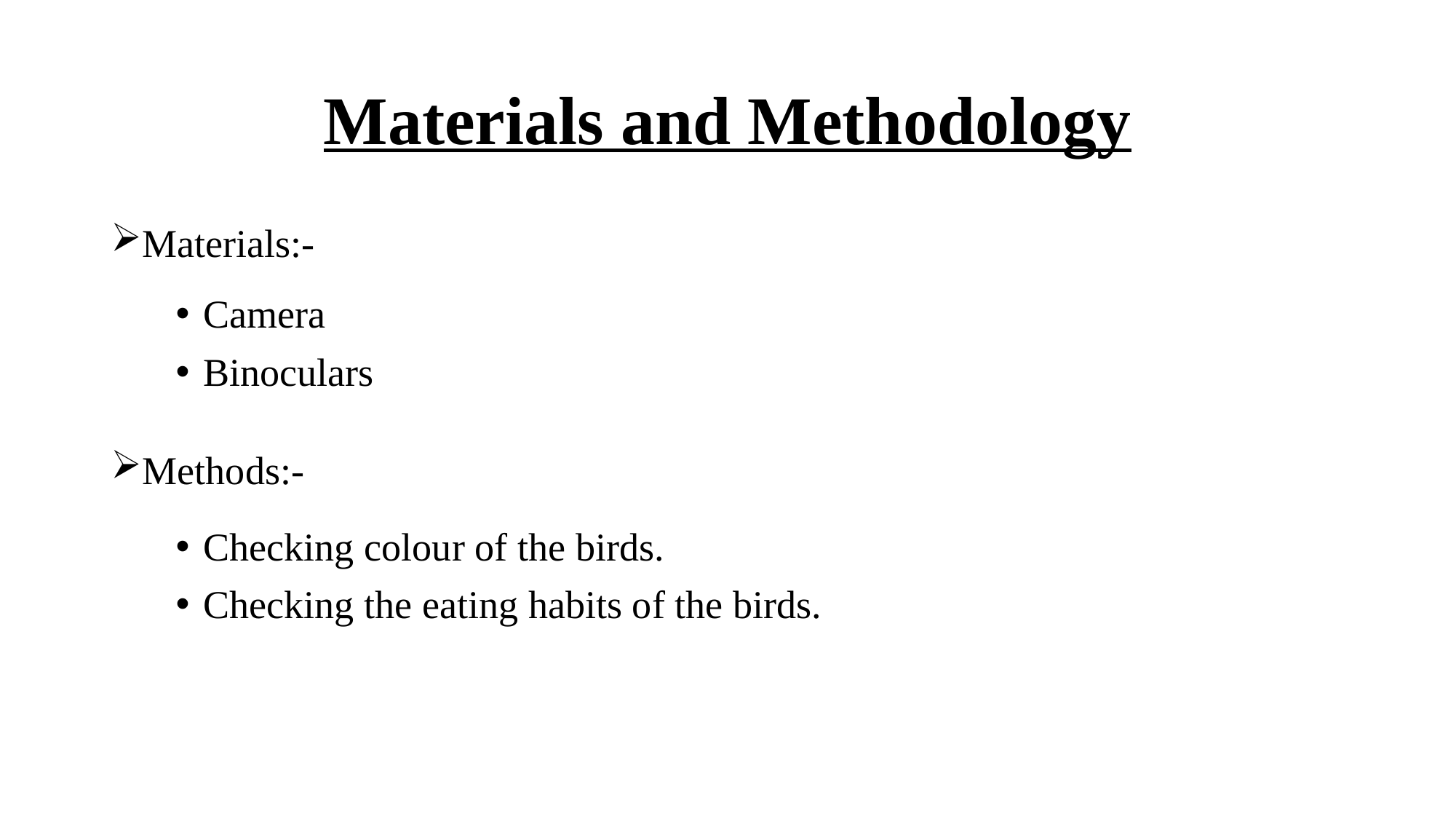

# Materials and Methodology
Materials:-

Camera
Binoculars
Methods:-

Checking colour of the birds.
Checking the eating habits of the birds.